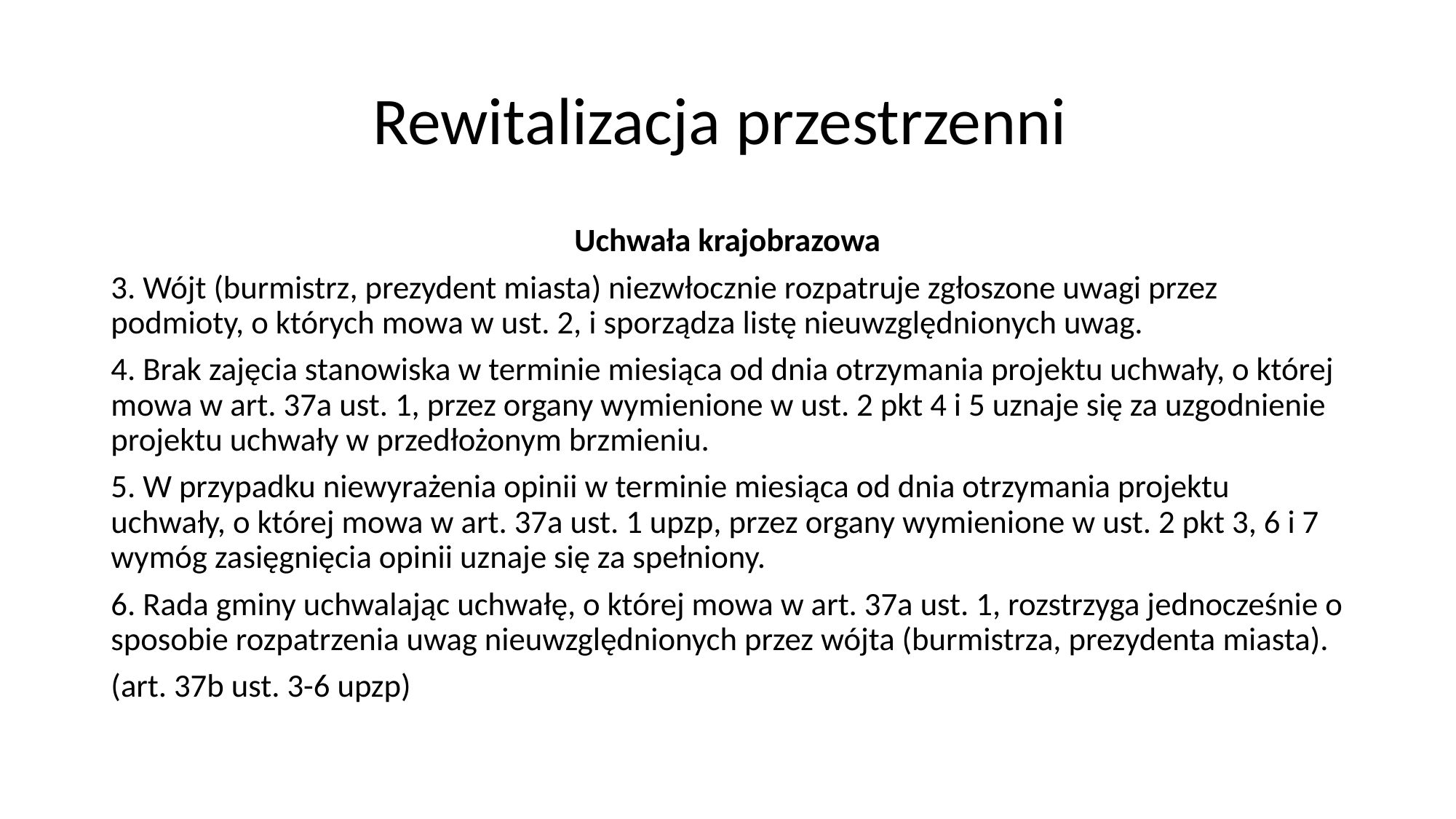

# Rewitalizacja przestrzenni
Uchwała krajobrazowa
3. Wójt (burmistrz, prezydent miasta) niezwłocznie rozpatruje zgłoszone uwagi przez podmioty, o których mowa w ust. 2, i sporządza listę nieuwzględnionych uwag.
4. Brak zajęcia stanowiska w terminie miesiąca od dnia otrzymania projektu uchwały, o której mowa w art. 37a ust. 1, przez organy wymienione w ust. 2 pkt 4 i 5 uznaje się za uzgodnienie projektu uchwały w przedłożonym brzmieniu.
5. W przypadku niewyrażenia opinii w terminie miesiąca od dnia otrzymania projektu uchwały, o której mowa w art. 37a ust. 1 upzp, przez organy wymienione w ust. 2 pkt 3, 6 i 7 wymóg zasięgnięcia opinii uznaje się za spełniony.
6. Rada gminy uchwalając uchwałę, o której mowa w art. 37a ust. 1, rozstrzyga jednocześnie o sposobie rozpatrzenia uwag nieuwzględnionych przez wójta (burmistrza, prezydenta miasta).
(art. 37b ust. 3-6 upzp)